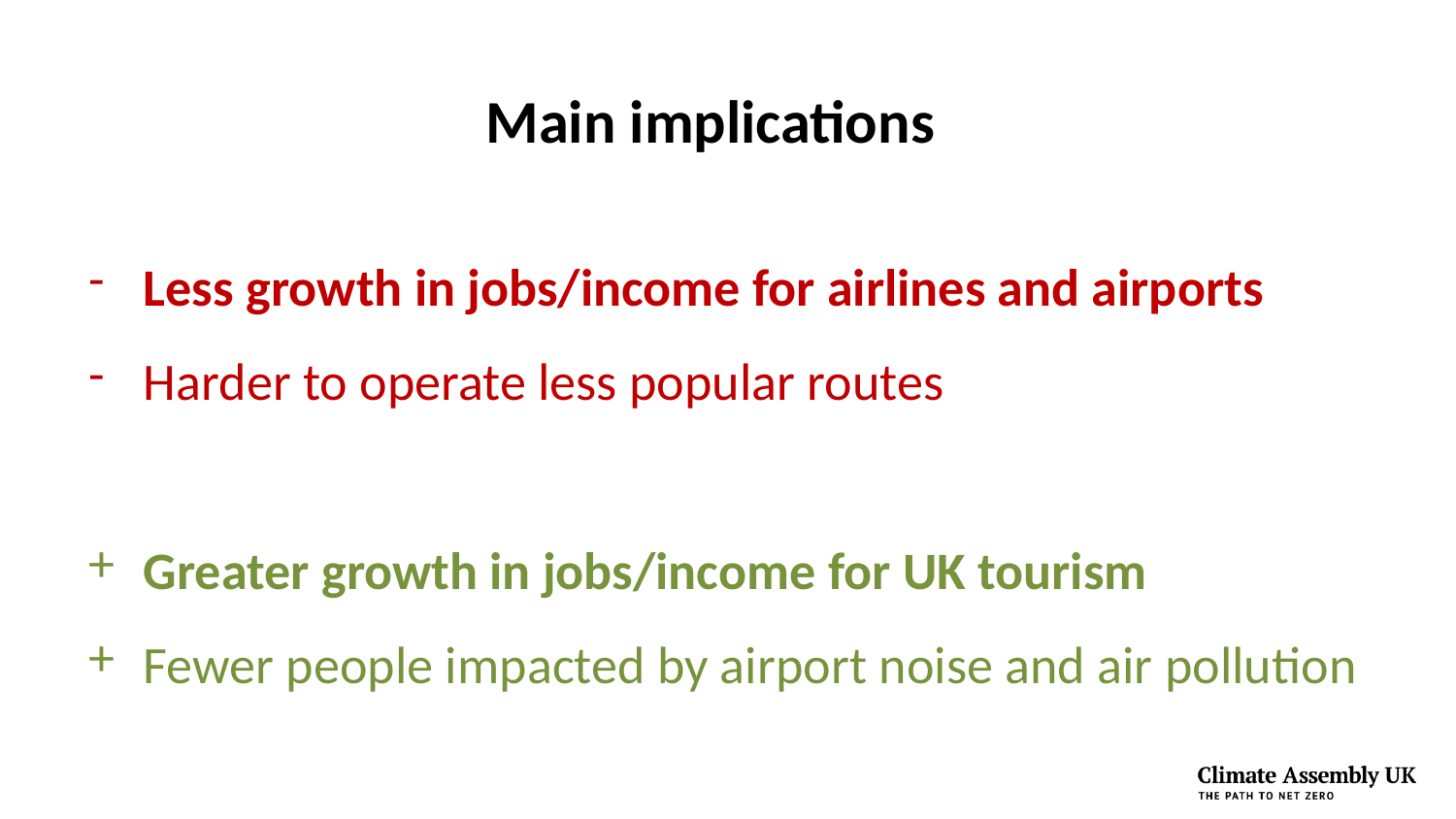

# Main implications
Less growth in jobs/income for airlines and airports
Harder to operate less popular routes

Greater growth in jobs/income for UK tourism
Fewer people impacted by airport noise and air pollution